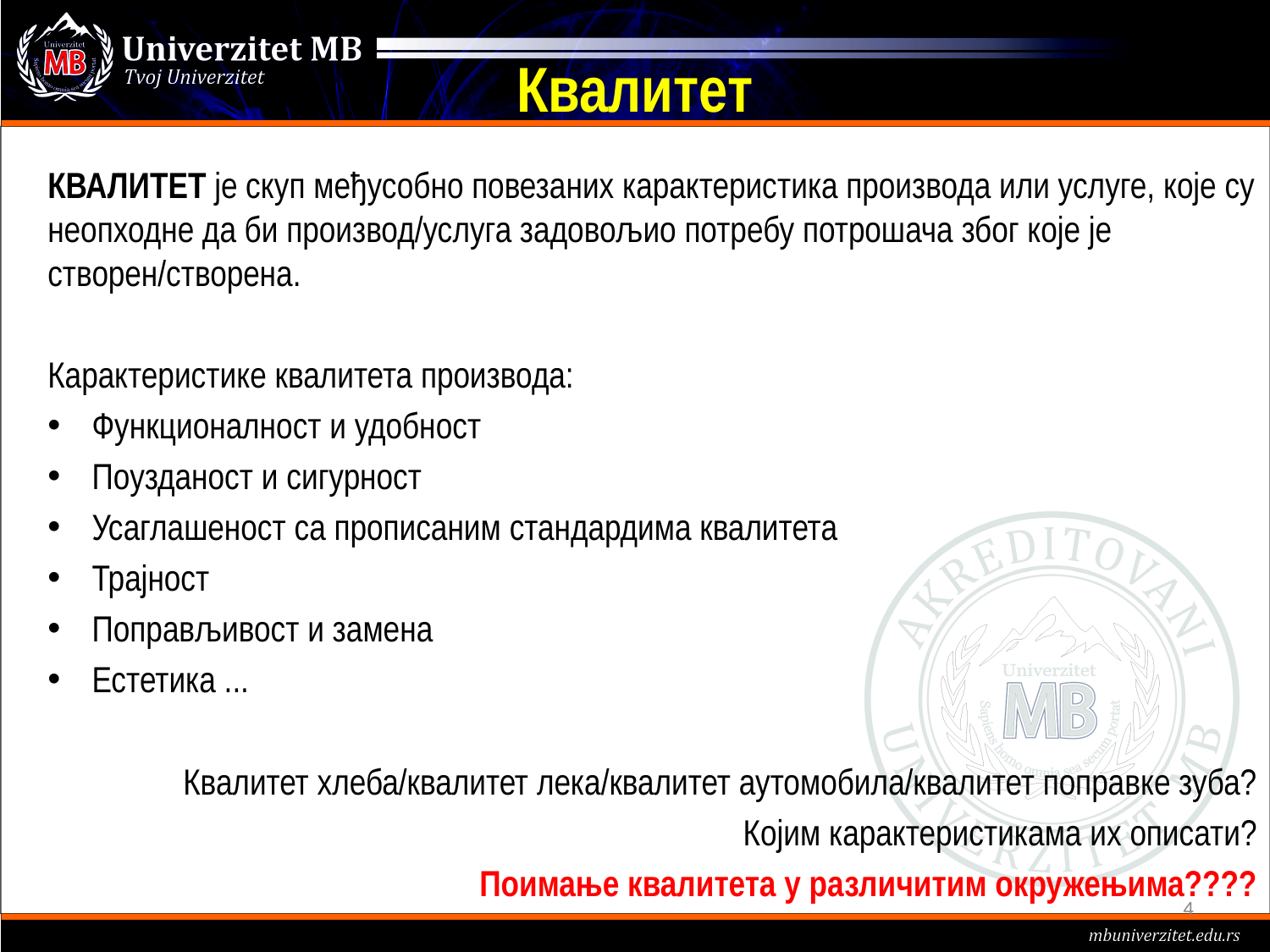

# Квалитет
КВАЛИТЕТ је скуп међусобно повезаних карактеристика производа или услуге, које су неопходне да би производ/услуга задовољио потребу потрошача због које је створен/створена.

Карактеристике квалитета производа:
Функционалност и удобност
Поузданост и сигурност
Усаглашеност са прописаним стандардима квалитета
Трајност
Поправљивост и замена
Естетика ...

Квалитет хлеба/квалитет лека/квалитет аутомобила/квалитет поправке зуба?
Којим карактеристикама их описати?
Поимање квалитета у различитим окружењима????
4